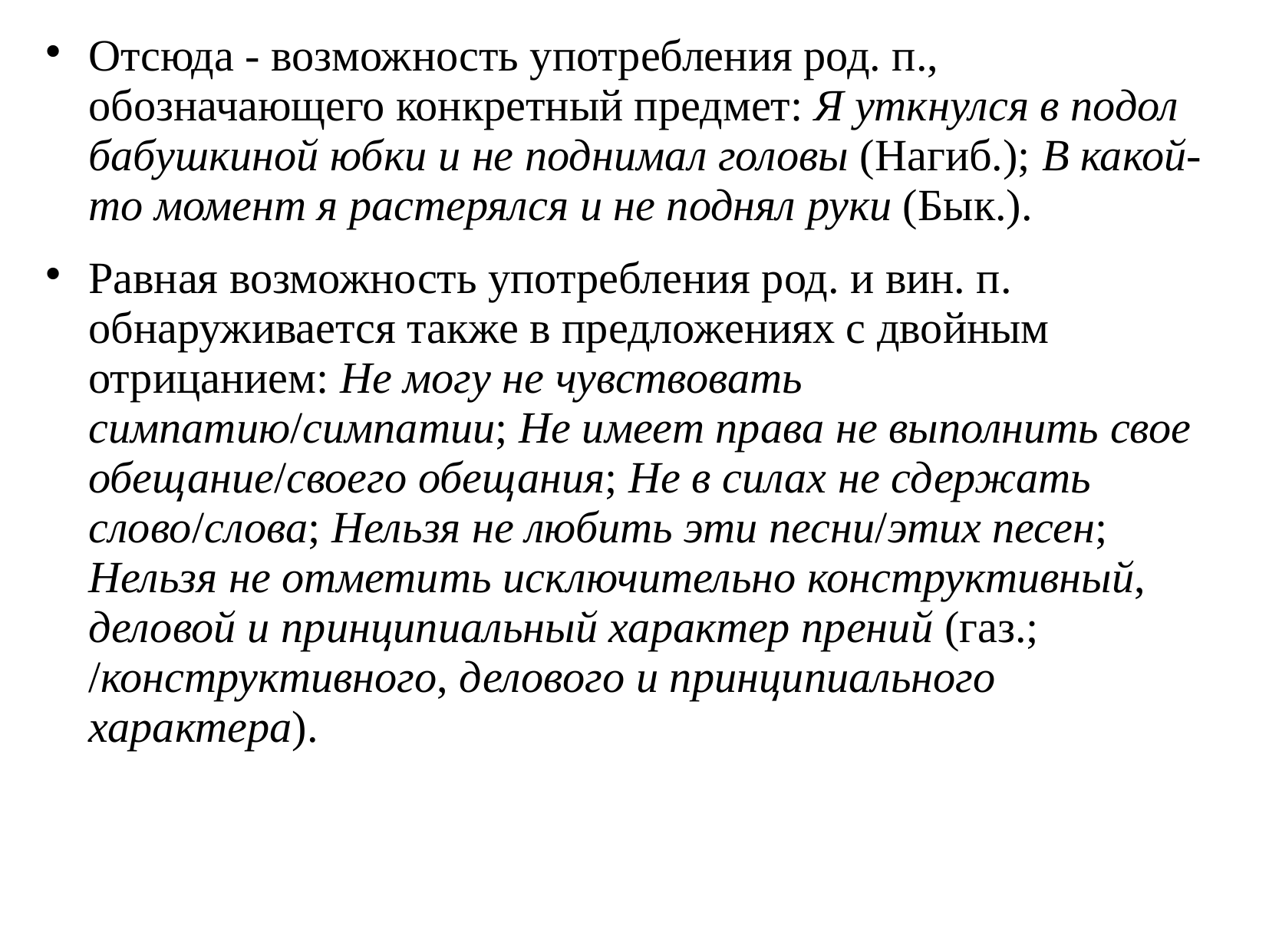

# Отсюда - возможность употребления род. п., обозначающего конкретный предмет: Я уткнулся в подол бабушкиной юбки и не поднимал головы (Нагиб.); В какой-то момент я растерялся и не поднял руки (Бык.).
Равная возможность употребления род. и вин. п. обнаруживается также в предложениях с двойным отрицанием: Не могу не чувствовать симпатию/симпатии; Не имеет права не выполнить свое обещание/своего обещания; Не в силах не сдержать слово/слова; Нельзя не любить эти песни/этих песен; Нельзя не отметить исключительно конструктивный, деловой и принципиальный характер прений (газ.; /конструктивного, делового и принципиального характера).